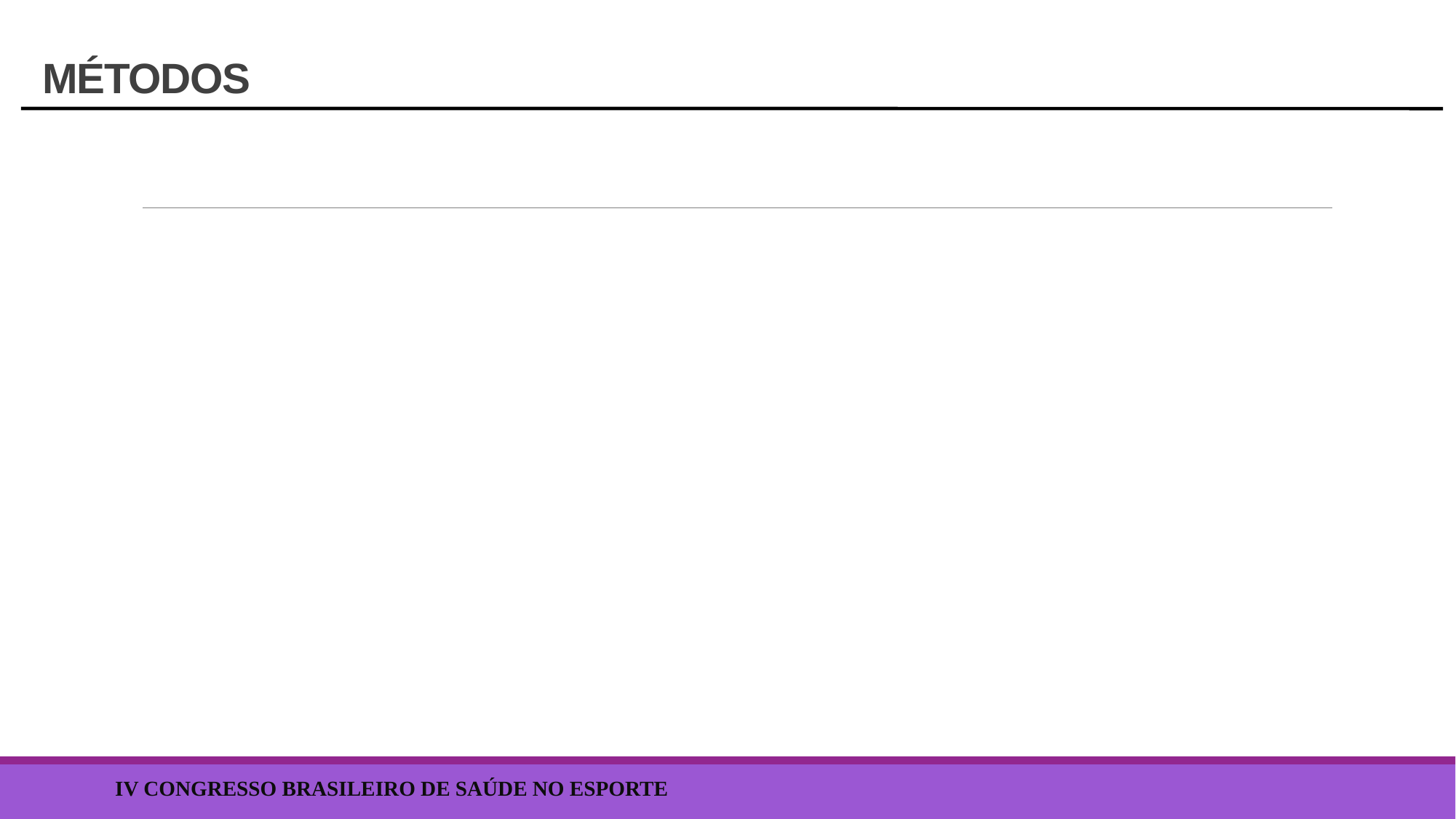

# MÉTODOS

IV CONGRESSO BRASILEIRO DE SAÚDE NO ESPORTE